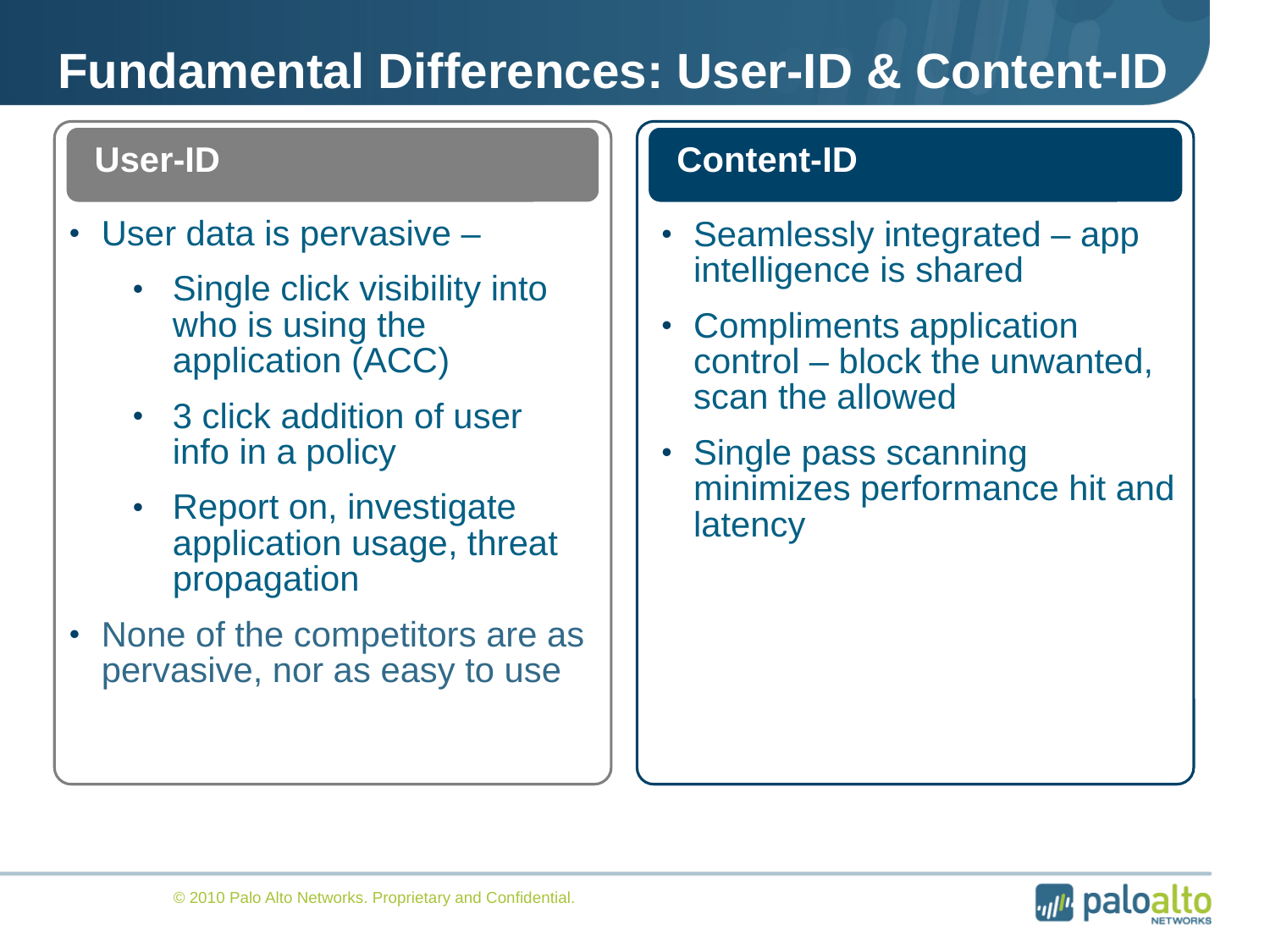

Fundamental Differences: User-ID & Content-ID

User-ID

Content-ID
User data is pervasive –
Single click visibility into who is using the application (ACC)
3 click addition of user info in a policy
Report on, investigate application usage, threat propagation
None of the competitors are as pervasive, nor as easy to use
Seamlessly integrated – app intelligence is shared
Compliments application control – block the unwanted, scan the allowed
Single pass scanning minimizes performance hit and latency
© 2010 Palo Alto Networks. Proprietary and Confidential.